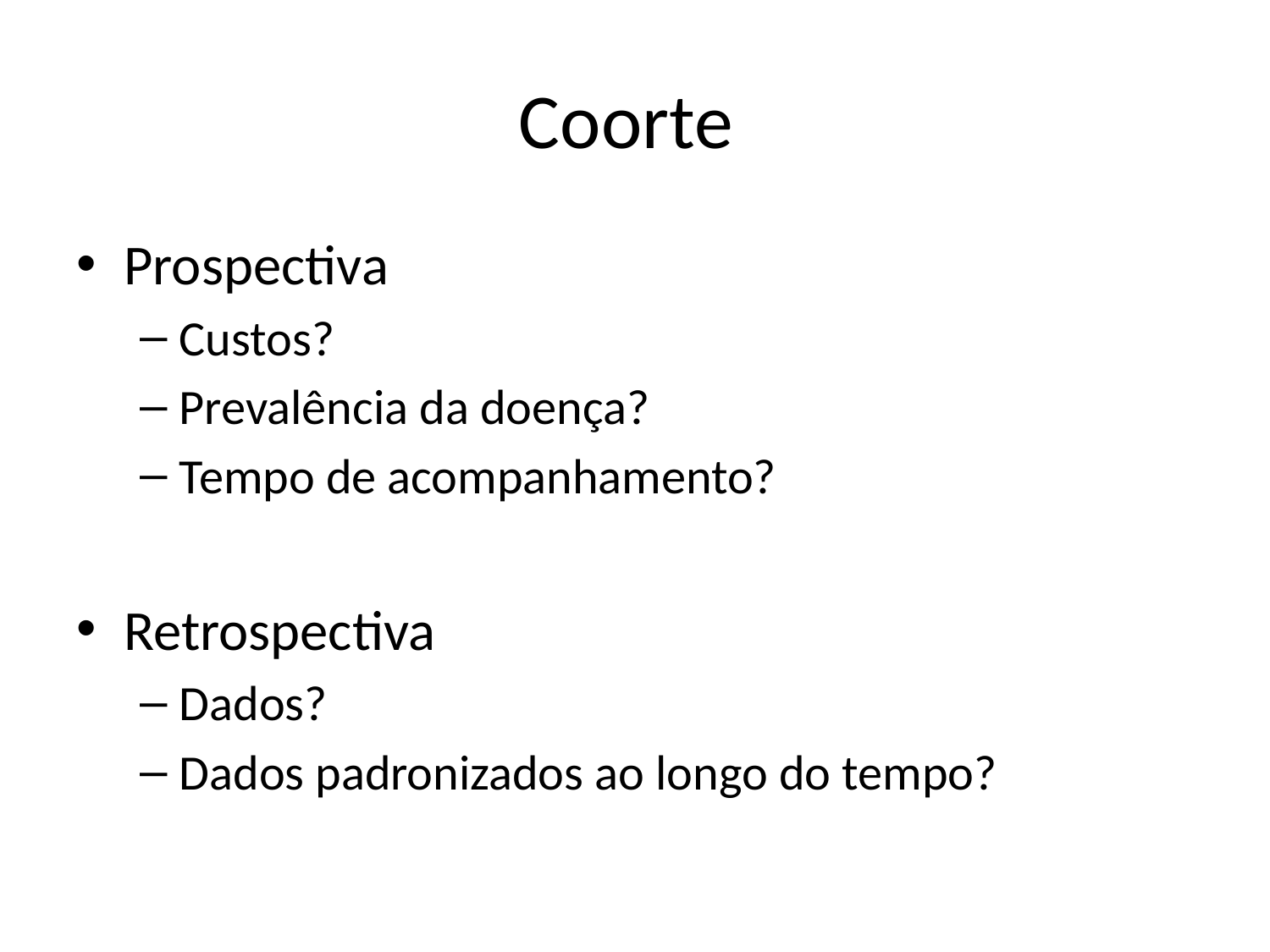

# Coorte
Prospectiva
Custos?
Prevalência da doença?
Tempo de acompanhamento?

Retrospectiva
Dados?
Dados padronizados ao longo do tempo?